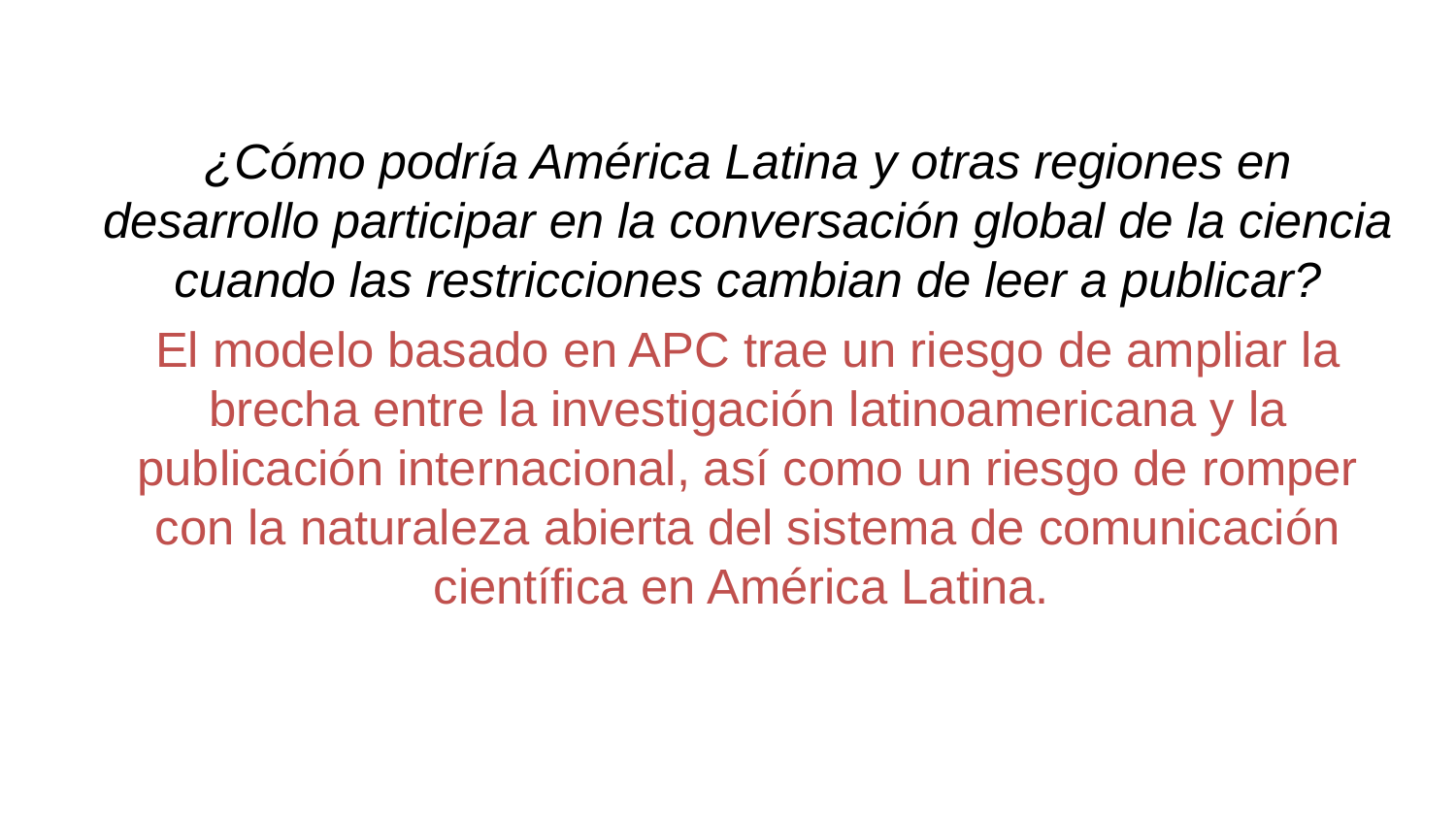

¿Cómo podría América Latina y otras regiones en desarrollo participar en la conversación global de la ciencia cuando las restricciones cambian de leer a publicar?
El modelo basado en APC trae un riesgo de ampliar la brecha entre la investigación latinoamericana y la publicación internacional, así como un riesgo de romper con la naturaleza abierta del sistema de comunicación científica en América Latina.